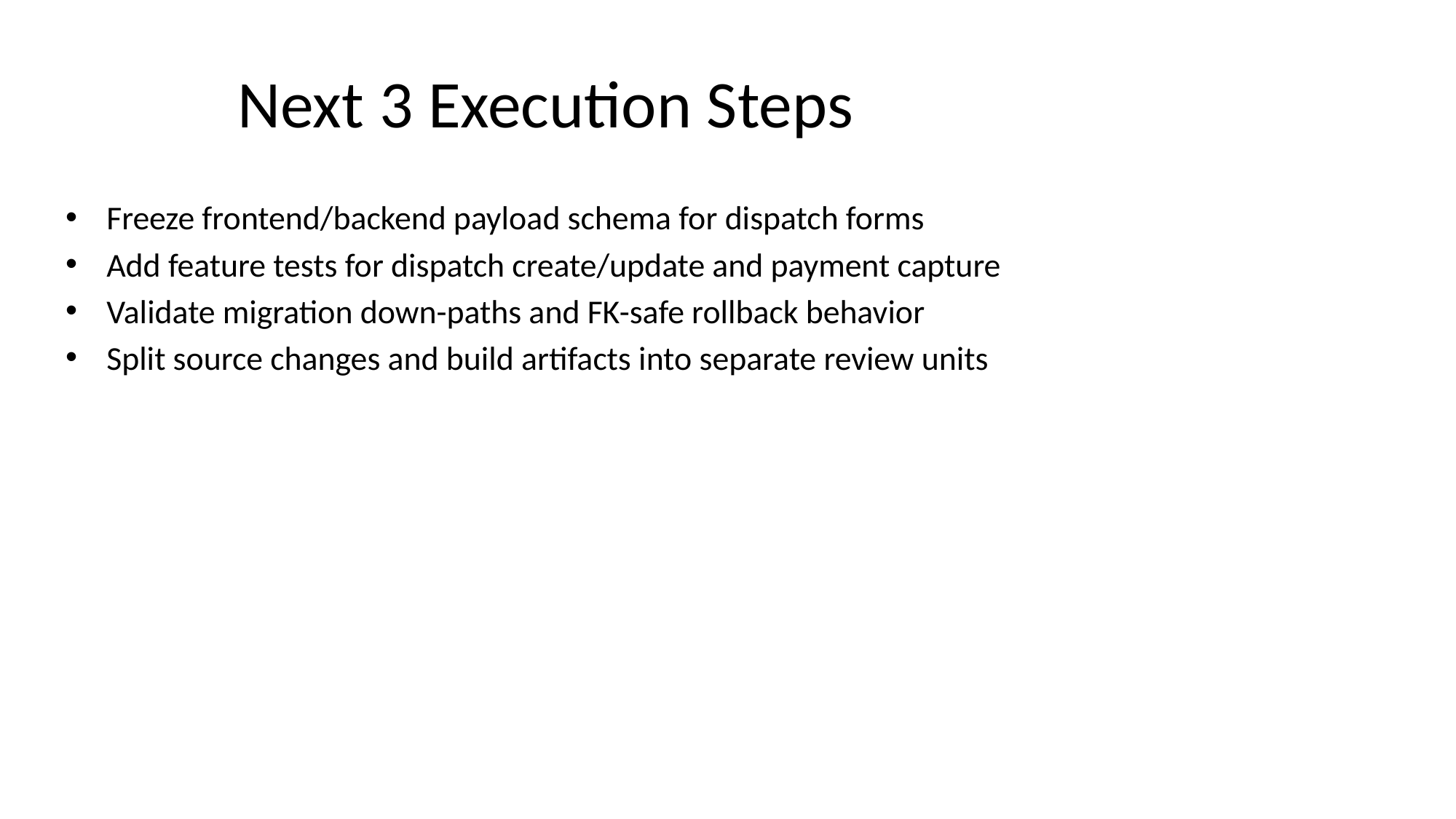

# Next 3 Execution Steps
Freeze frontend/backend payload schema for dispatch forms
Add feature tests for dispatch create/update and payment capture
Validate migration down-paths and FK-safe rollback behavior
Split source changes and build artifacts into separate review units